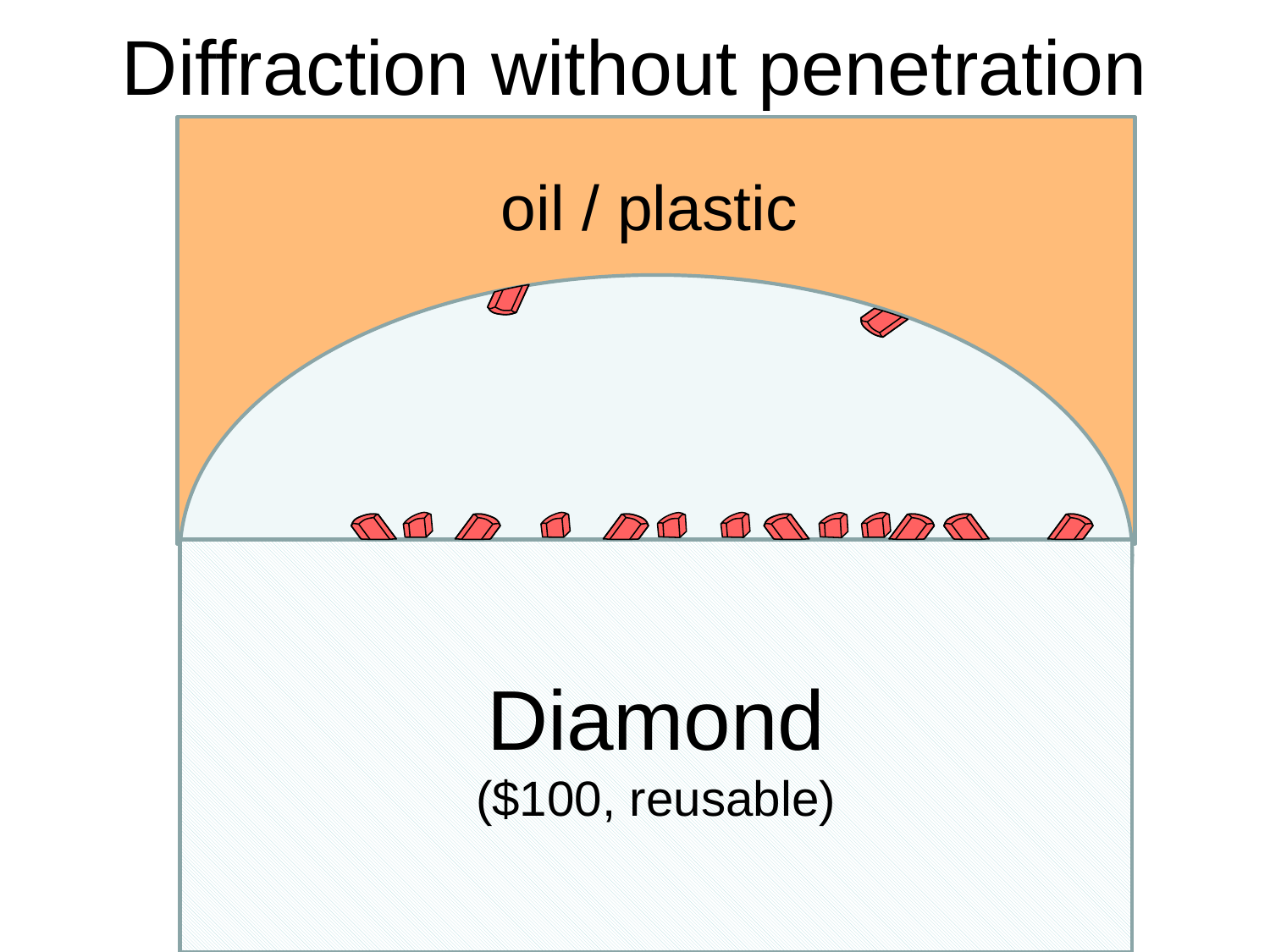

# Diffraction without penetration

oil / plastic

Diamond
($100, reusable)